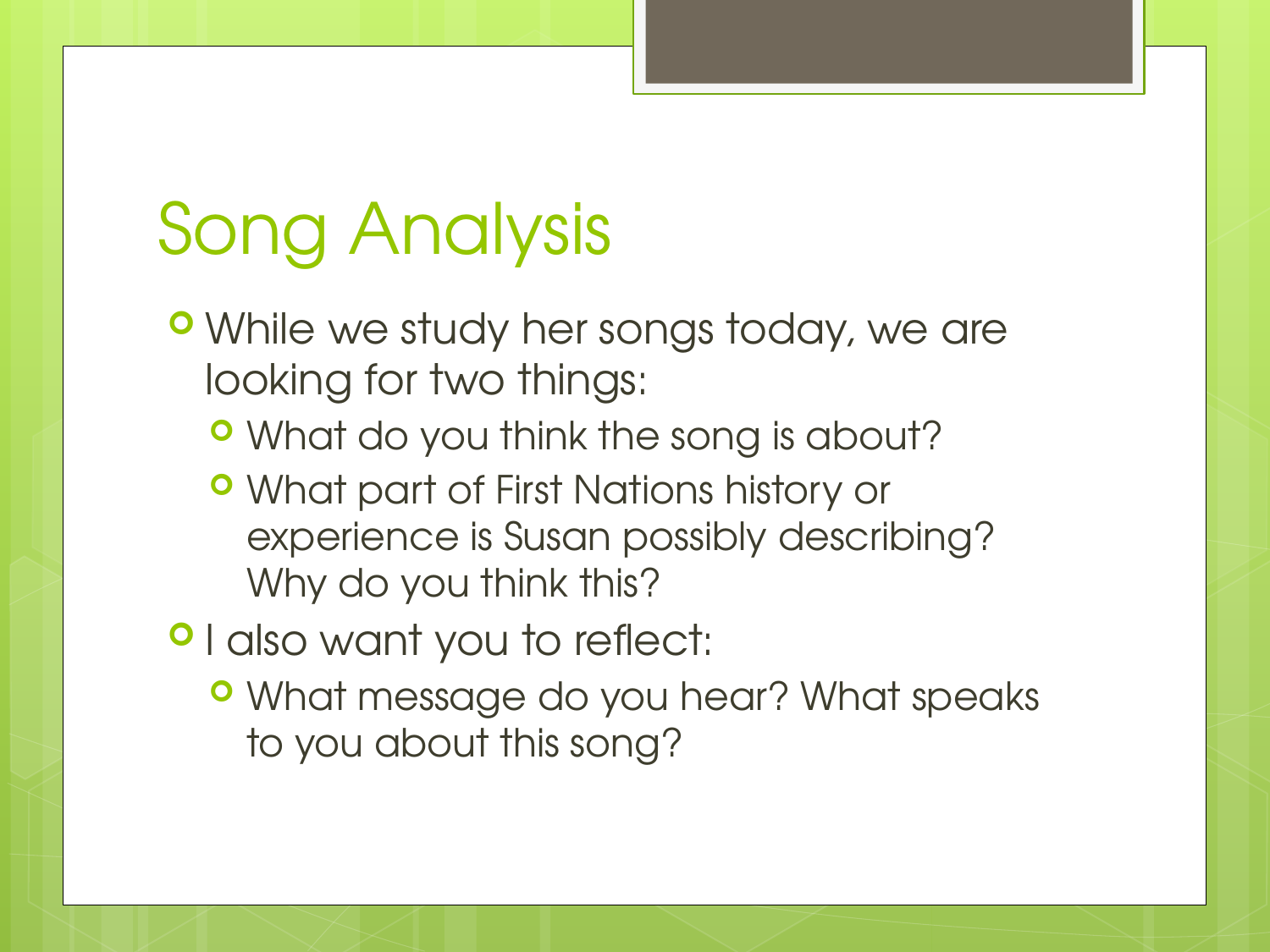

# Song Analysis
While we study her songs today, we are looking for two things:
What do you think the song is about?
What part of First Nations history or experience is Susan possibly describing? Why do you think this?
I also want you to reflect:
What message do you hear? What speaks to you about this song?